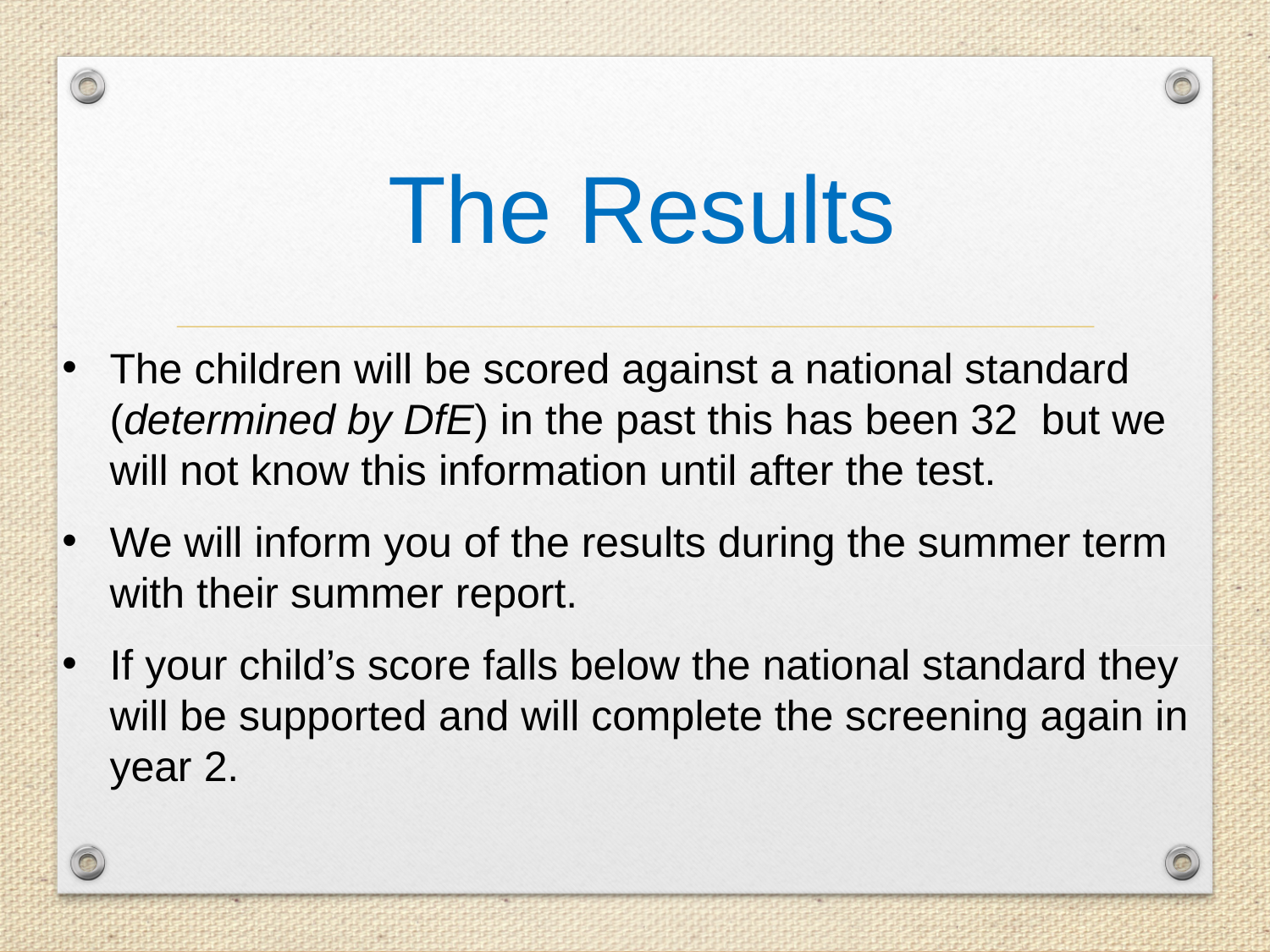

The Results

The children will be scored against a national standard (determined by DfE) in the past this has been 32  but we will not know this information until after the test.
We will inform you of the results during the summer term with their summer report.
If your child’s score falls below the national standard they will be supported and will complete the screening again in year 2.